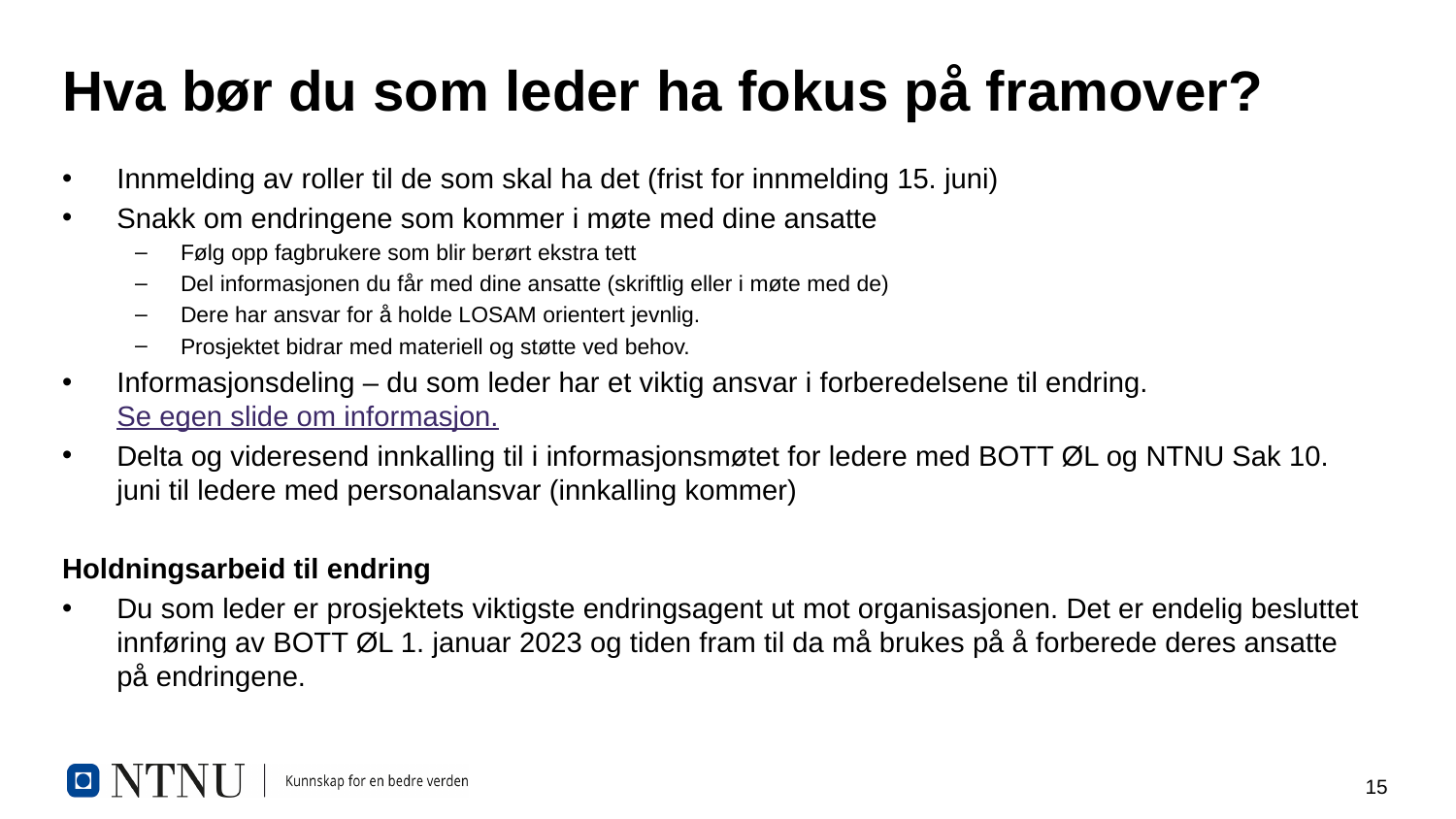

# Hva bør du som leder ha fokus på framover?
Innmelding av roller til de som skal ha det (frist for innmelding 15. juni)
Snakk om endringene som kommer i møte med dine ansatte
Følg opp fagbrukere som blir berørt ekstra tett
Del informasjonen du får med dine ansatte (skriftlig eller i møte med de)
Dere har ansvar for å holde LOSAM orientert jevnlig.
Prosjektet bidrar med materiell og støtte ved behov.
Informasjonsdeling – du som leder har et viktig ansvar i forberedelsene til endring. Se egen slide om informasjon.
Delta og videresend innkalling til i informasjonsmøtet for ledere med BOTT ØL og NTNU Sak 10. juni til ledere med personalansvar (innkalling kommer)

Holdningsarbeid til endring
Du som leder er prosjektets viktigste endringsagent ut mot organisasjonen. Det er endelig besluttet innføring av BOTT ØL 1. januar 2023 og tiden fram til da må brukes på å forberede deres ansatte på endringene.